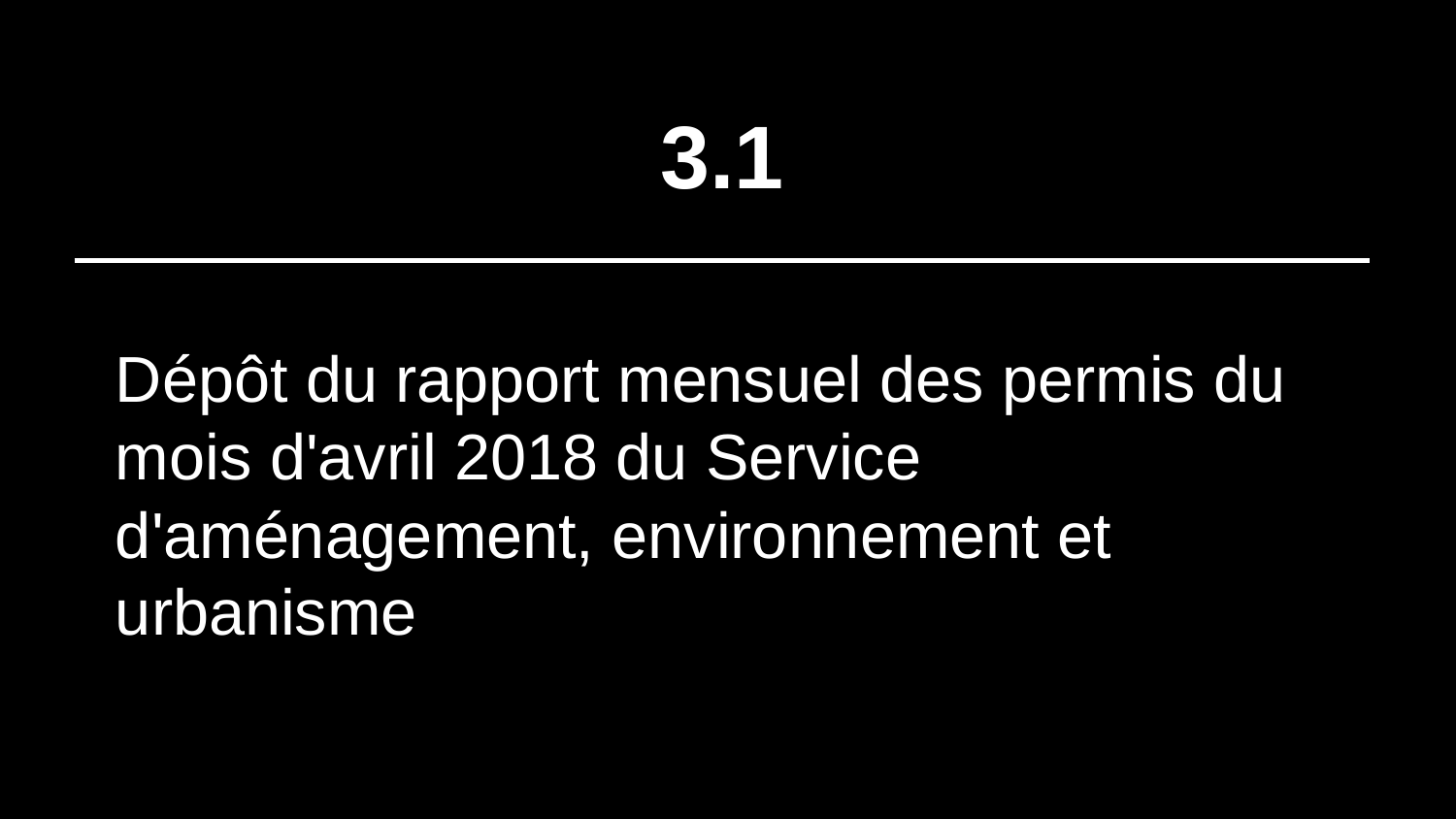

# 3.1

Dépôt du rapport mensuel des permis du mois d'avril 2018 du Service d'aménagement, environnement et urbanisme